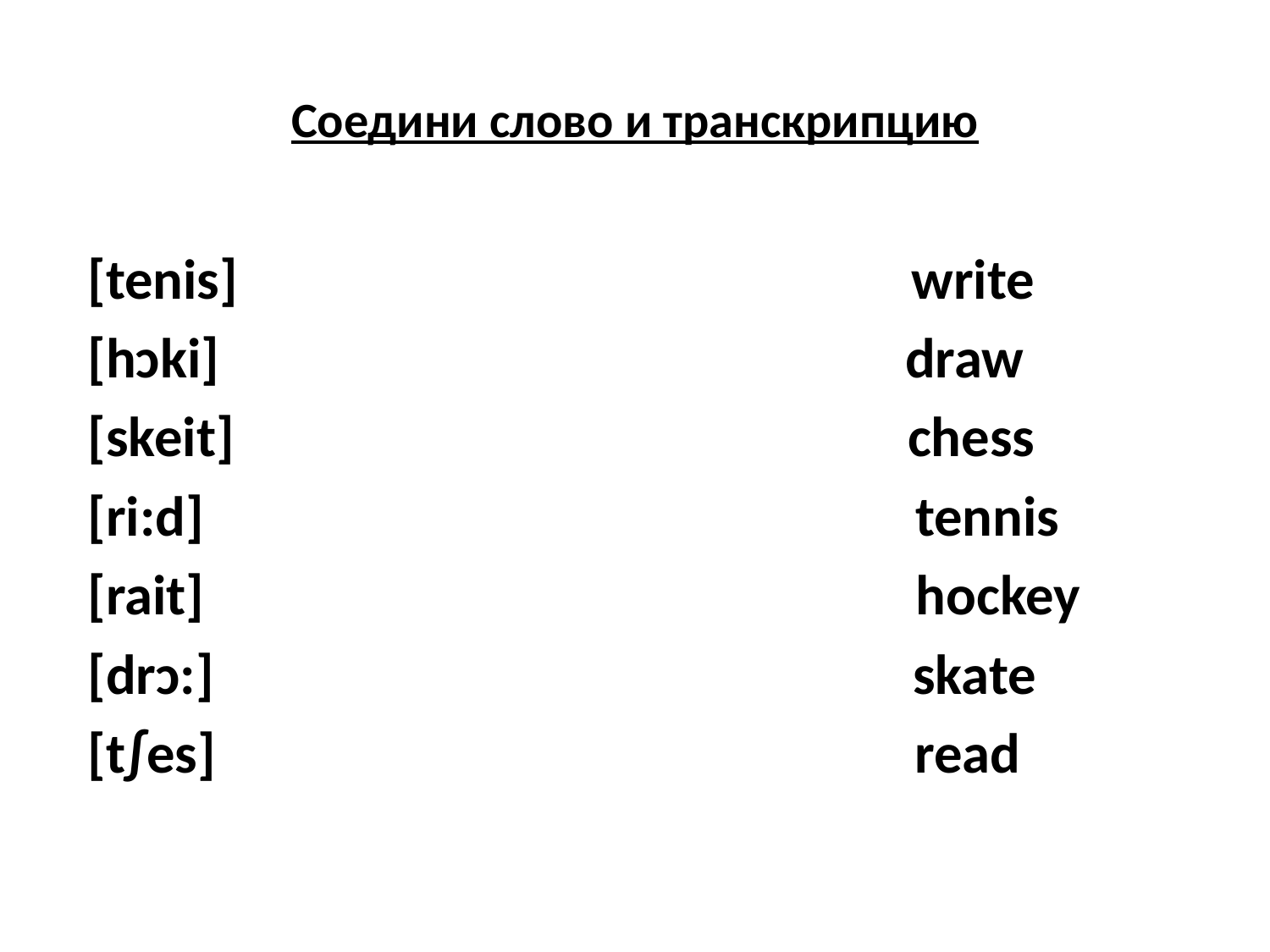

# Соедини слово и транскрипцию
[tenis]                                                     write
[hɔki]                                                      draw
[skeit]                                                     chess
[ri:d]                                                        tennis
[rait]                                                        hockey
[drɔ:]                                                       skate
[t∫es]                                                       read